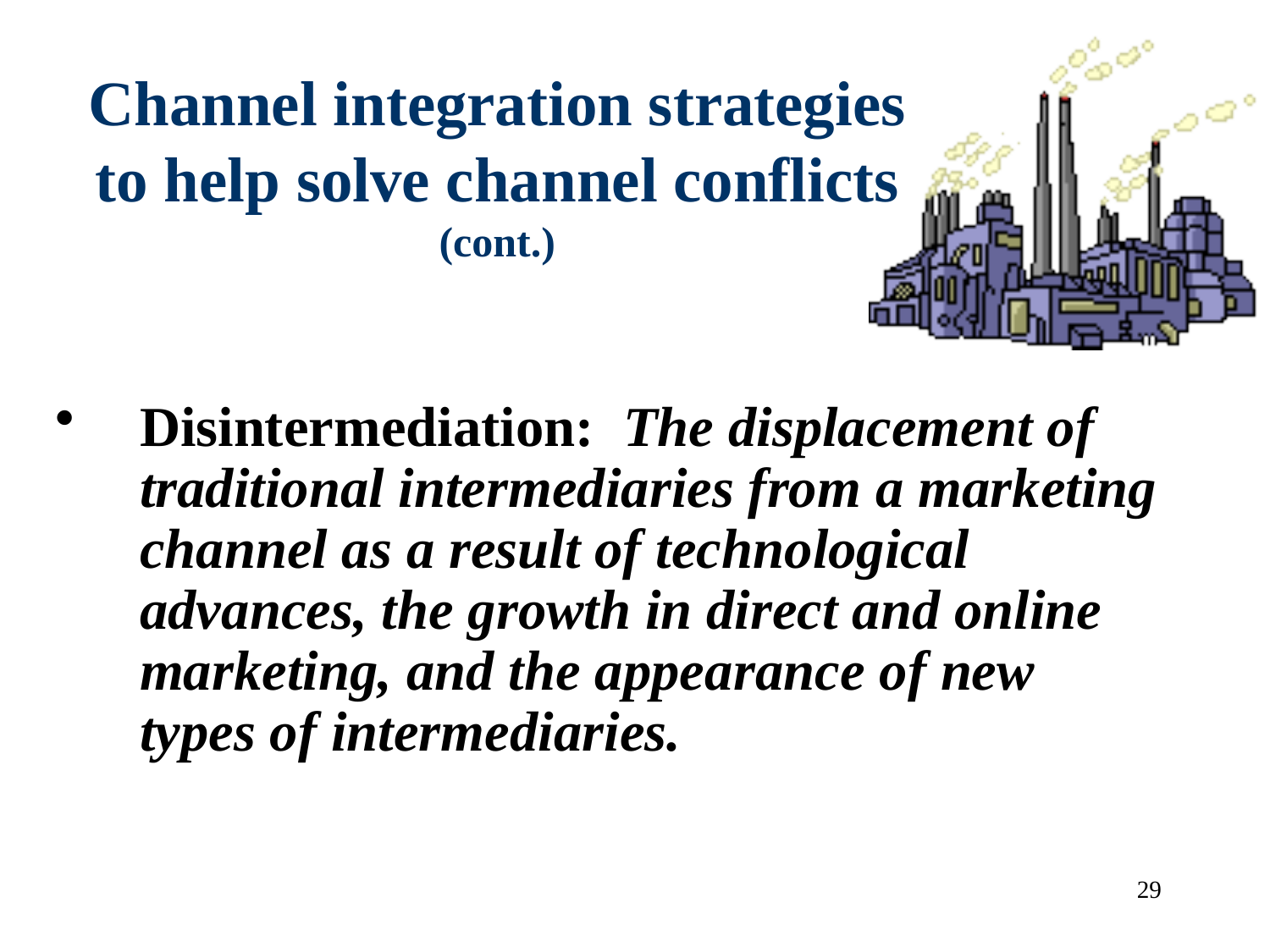

# Channel integration strategies to help solve channel conflicts (cont.)
Disintermediation:  The displacement of traditional intermediaries from a marketing channel as a result of technological advances, the growth in direct and online marketing, and the appearance of new types of intermediaries.
29